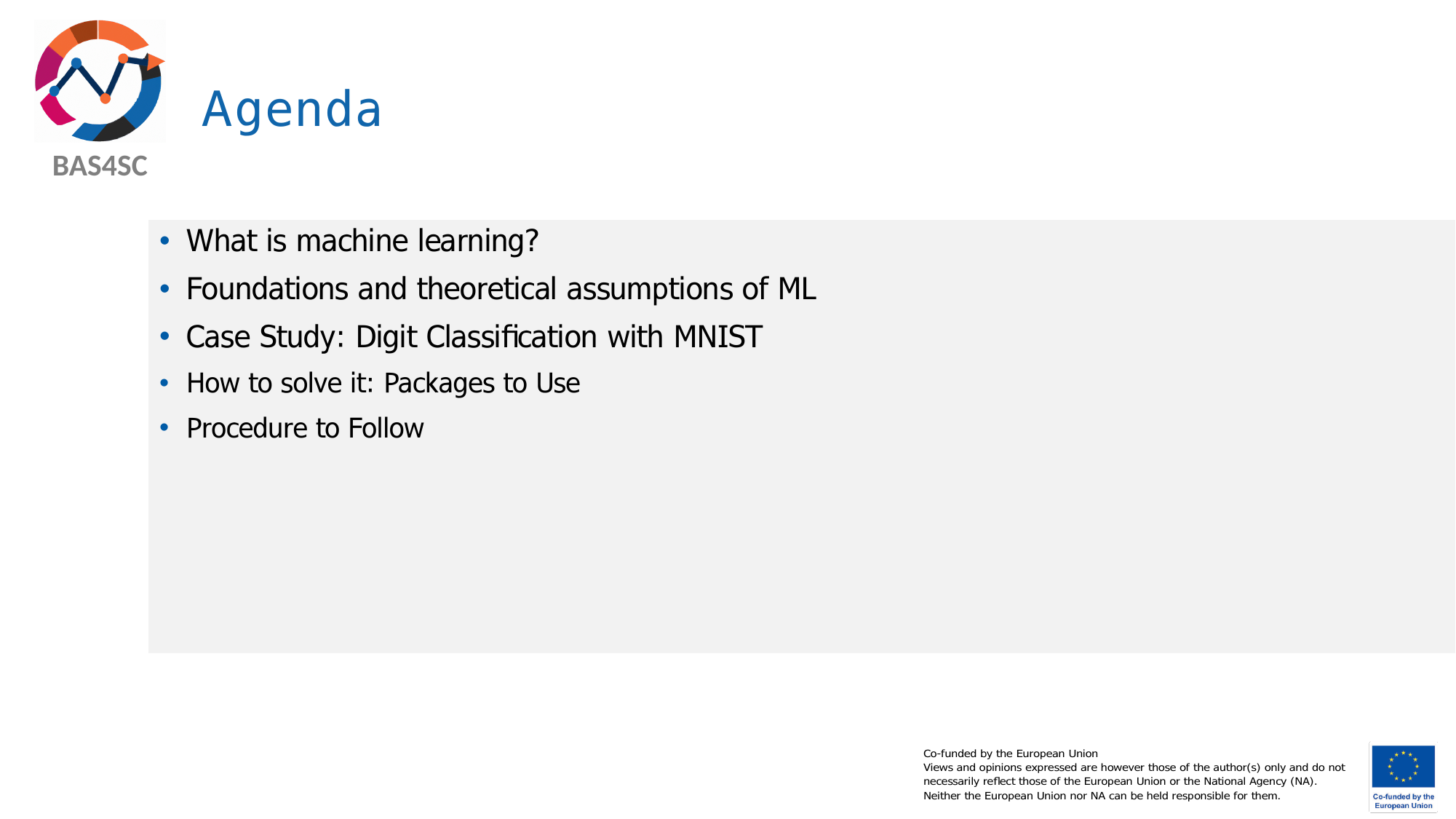

# Agenda
What is machine learning?
Foundations and theoretical assumptions of ML
Case Study: Digit Classification with MNIST
How to solve it: Packages to Use
Procedure to Follow